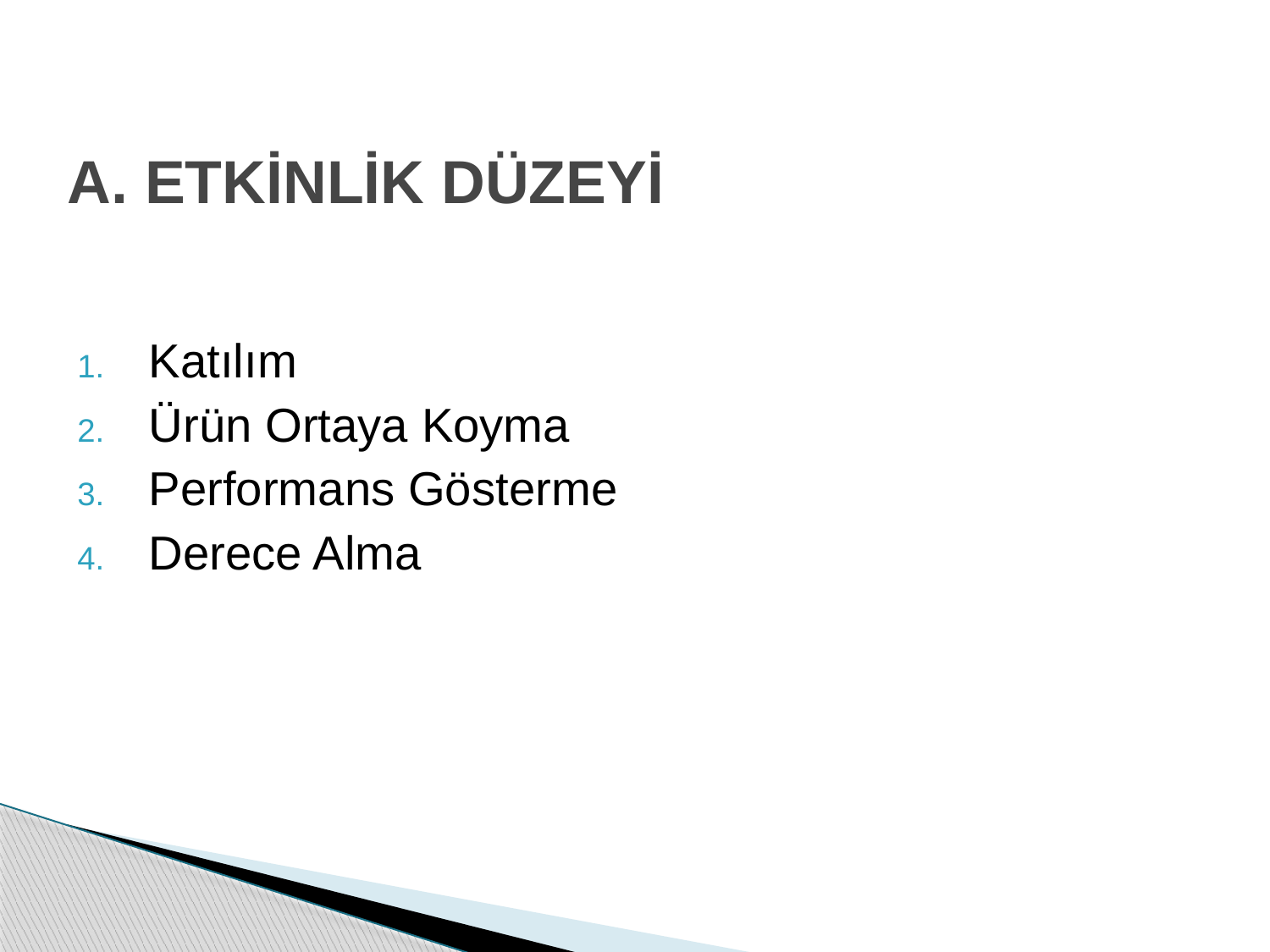

# A. ETKİNLİK DÜZEYİ
Katılım
Ürün Ortaya Koyma
Performans Gösterme
Derece Alma